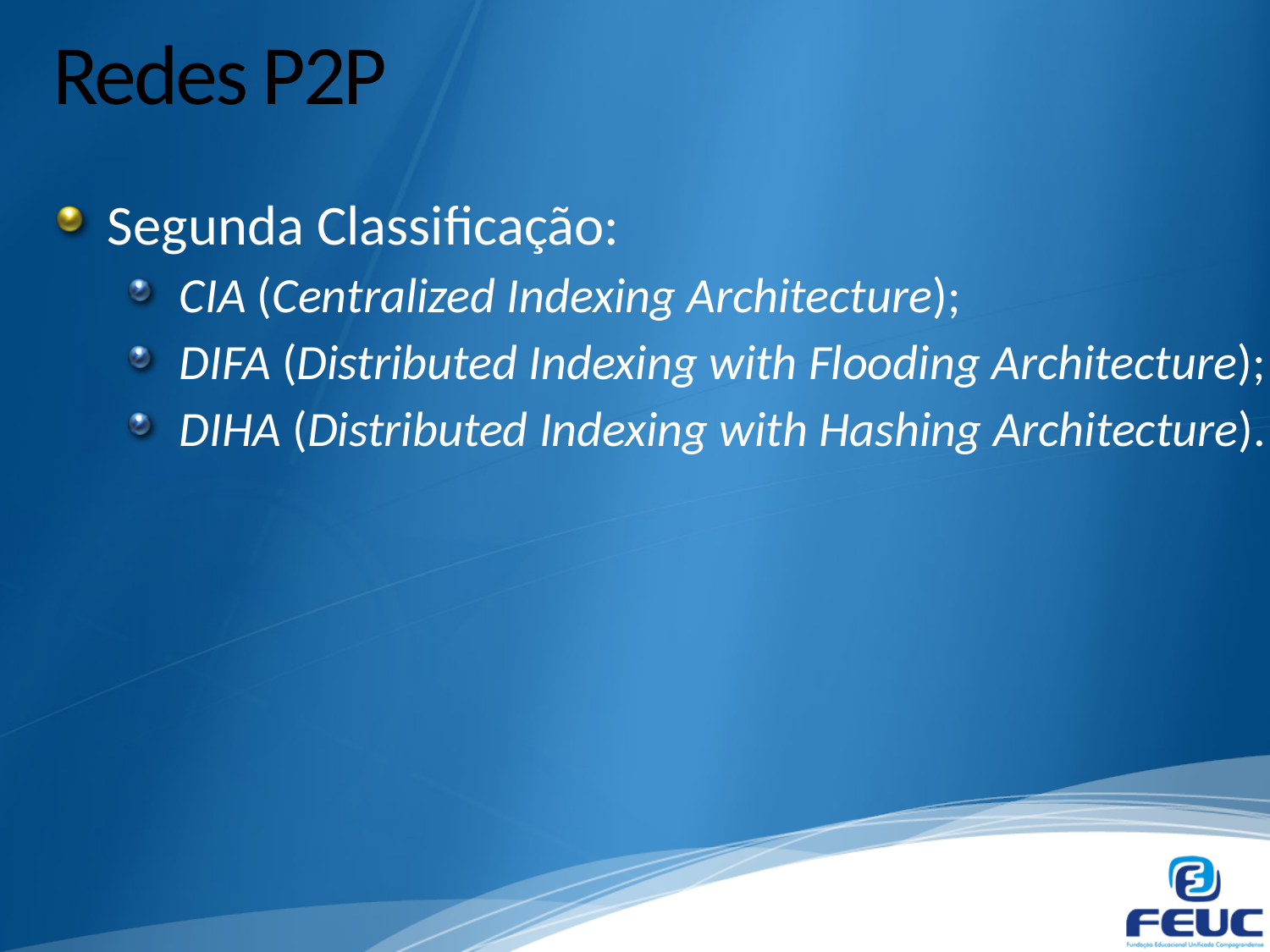

# Redes P2P
Segunda Classificação:
CIA (Centralized Indexing Architecture);
DIFA (Distributed Indexing with Flooding Architecture);
DIHA (Distributed Indexing with Hashing Architecture).